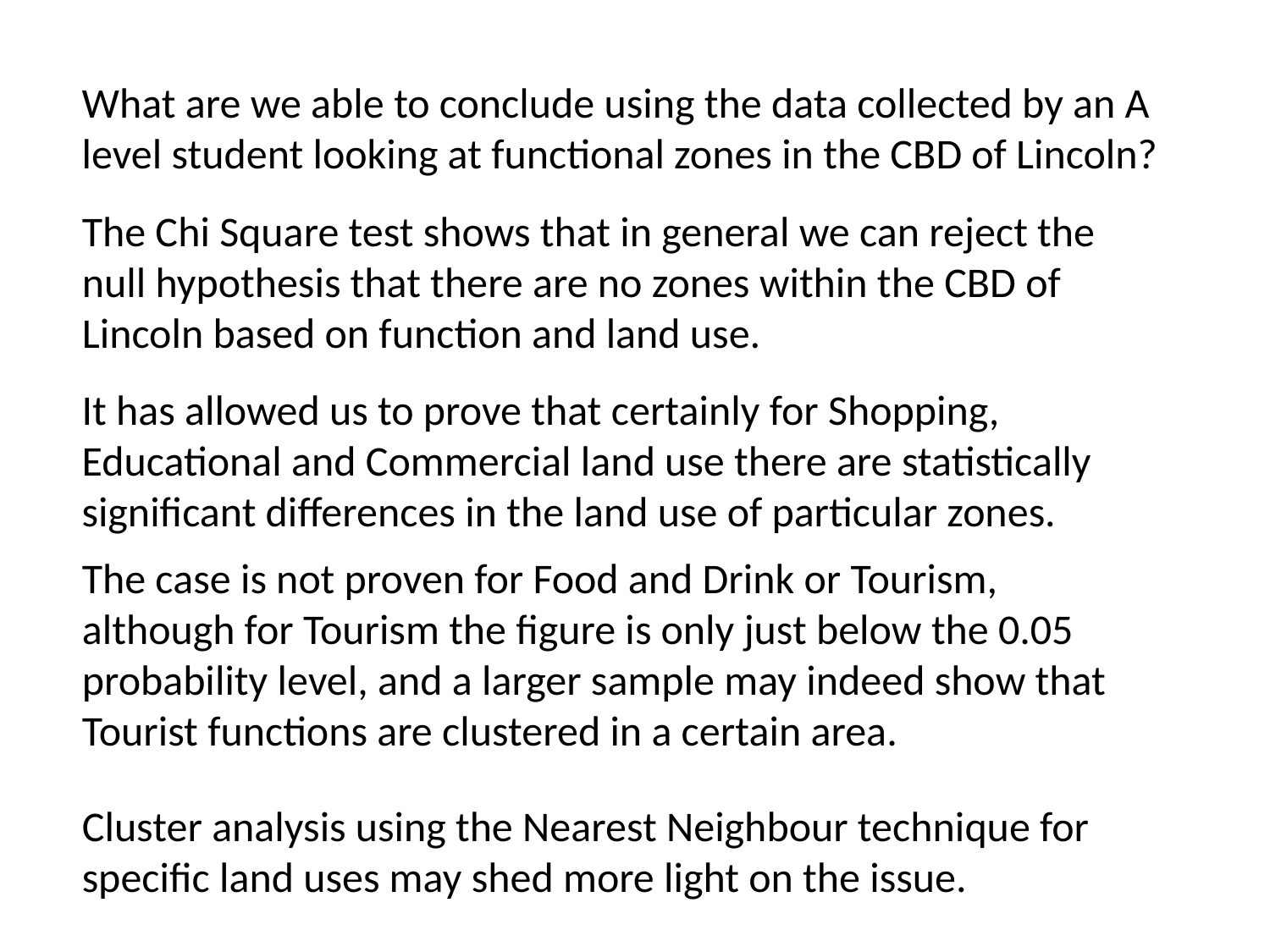

What are we able to conclude using the data collected by an A level student looking at functional zones in the CBD of Lincoln?
The Chi Square test shows that in general we can reject the null hypothesis that there are no zones within the CBD of Lincoln based on function and land use.
It has allowed us to prove that certainly for Shopping, Educational and Commercial land use there are statistically significant differences in the land use of particular zones.
The case is not proven for Food and Drink or Tourism, although for Tourism the figure is only just below the 0.05 probability level, and a larger sample may indeed show that Tourist functions are clustered in a certain area.
Cluster analysis using the Nearest Neighbour technique for specific land uses may shed more light on the issue.